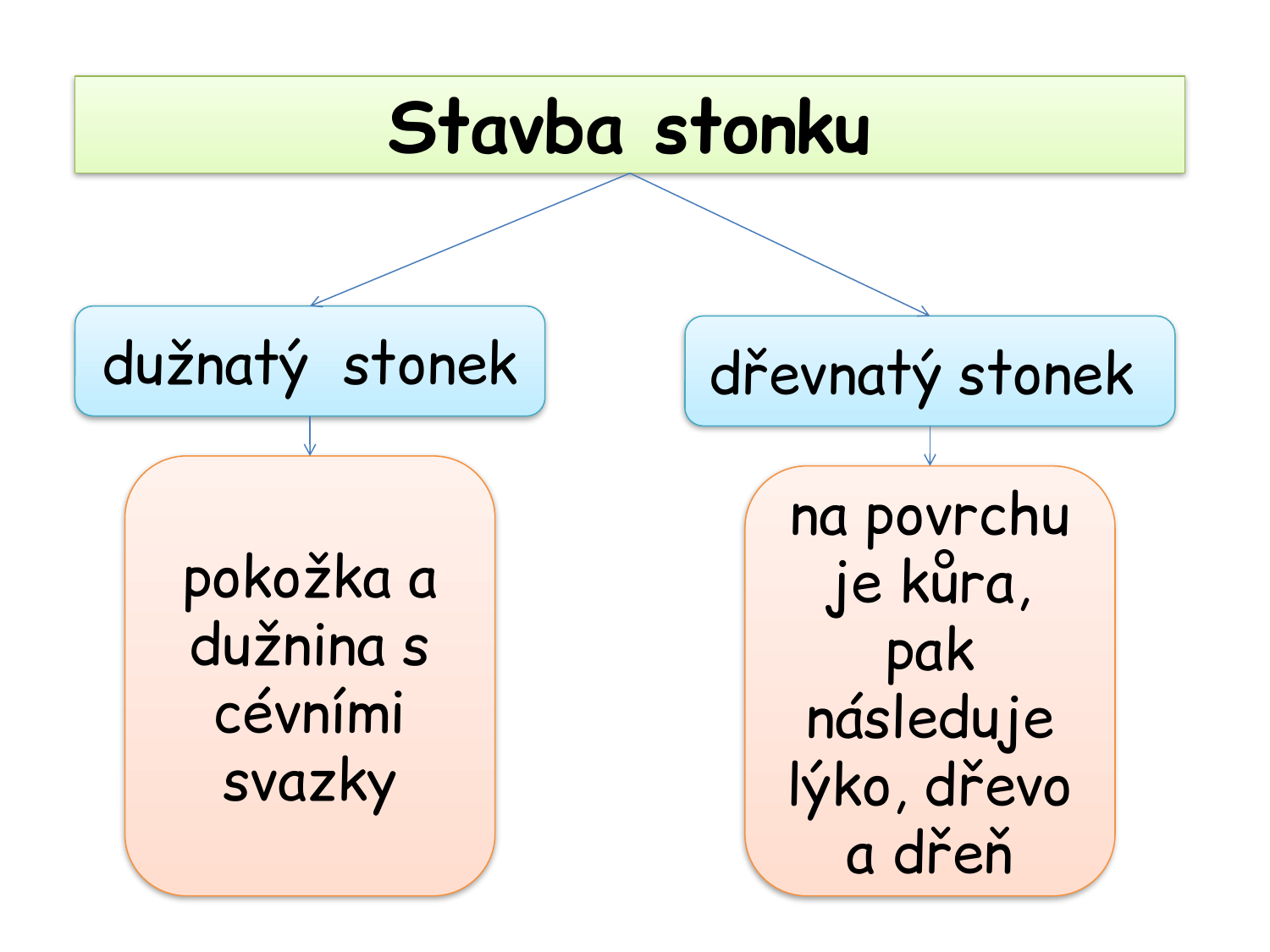

Stavba stonku

dužnatý  stonek
dřevnatý stonek
pokožka a dužnina s cévními svazky
na povrchu je kůra, pak následuje lýko, dřevo a dřeň